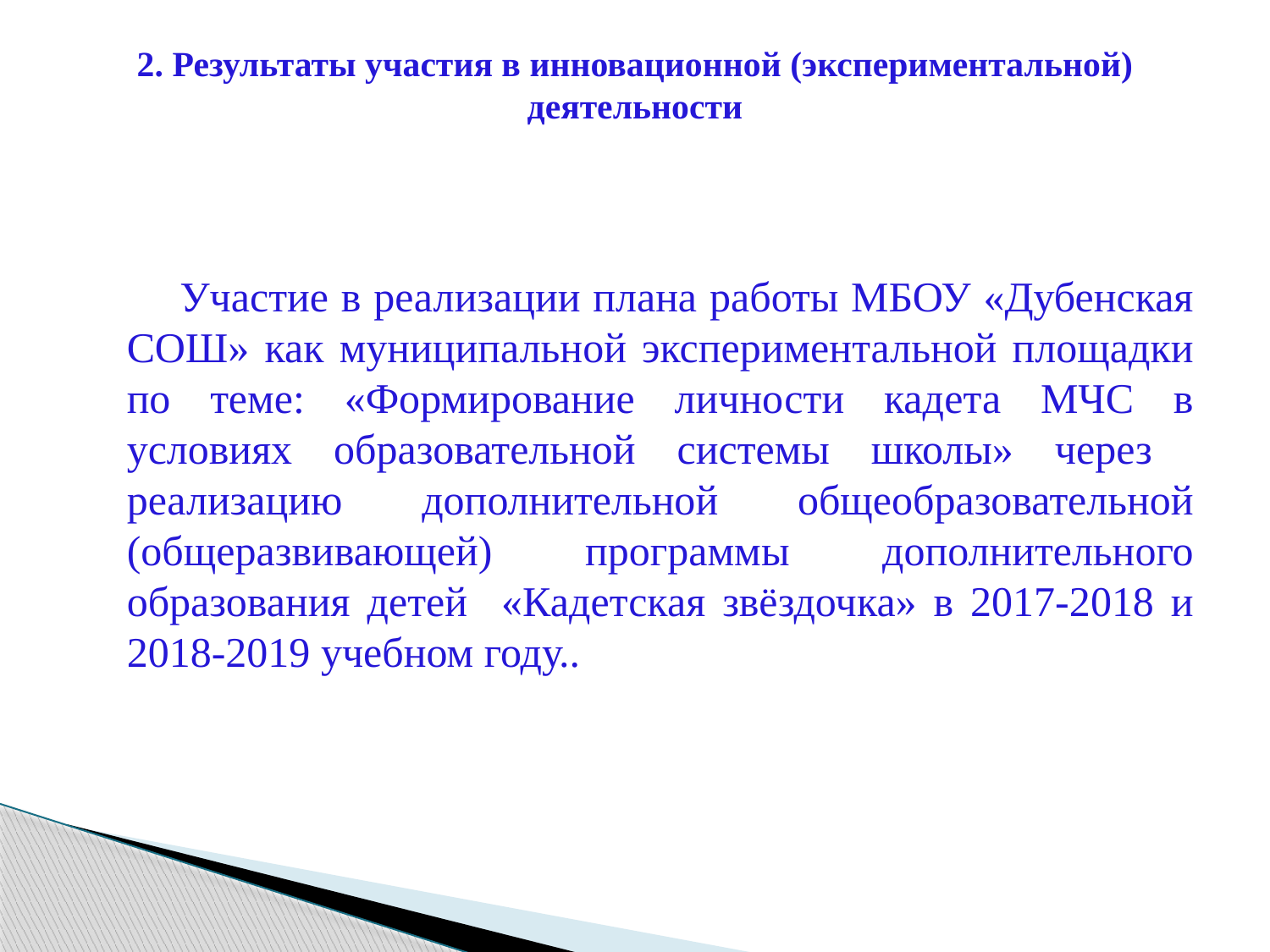

# 2. Результаты участия в инновационной (экспериментальной) деятельности

       Участие в реализации плана работы МБОУ «Дубенская СОШ» как муниципальной экспериментальной площадки по теме: «Формирование личности кадета МЧС в условиях образовательной системы школы» через  реализацию дополнительной общеобразовательной (общеразвивающей) программы дополнительного образования детей  «Кадетская звёздочка» в 2017-2018 и 2018-2019 учебном году..